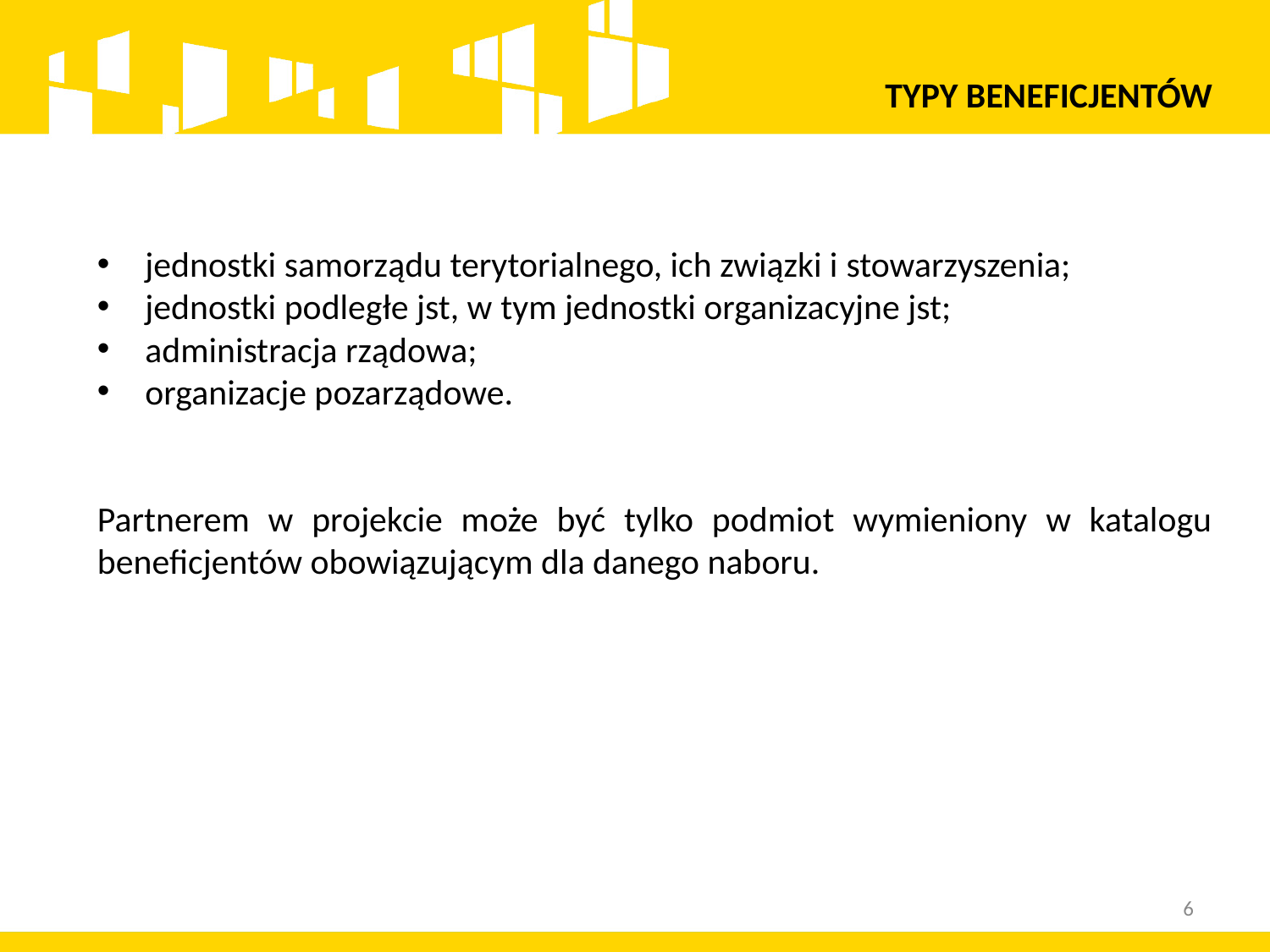

TYPY BENEFICJENTÓW
jednostki samorządu terytorialnego, ich związki i stowarzyszenia;
jednostki podległe jst, w tym jednostki organizacyjne jst;
administracja rządowa;
organizacje pozarządowe.

Partnerem w projekcie może być tylko podmiot wymieniony w katalogu beneficjentów obowiązującym dla danego naboru.
6